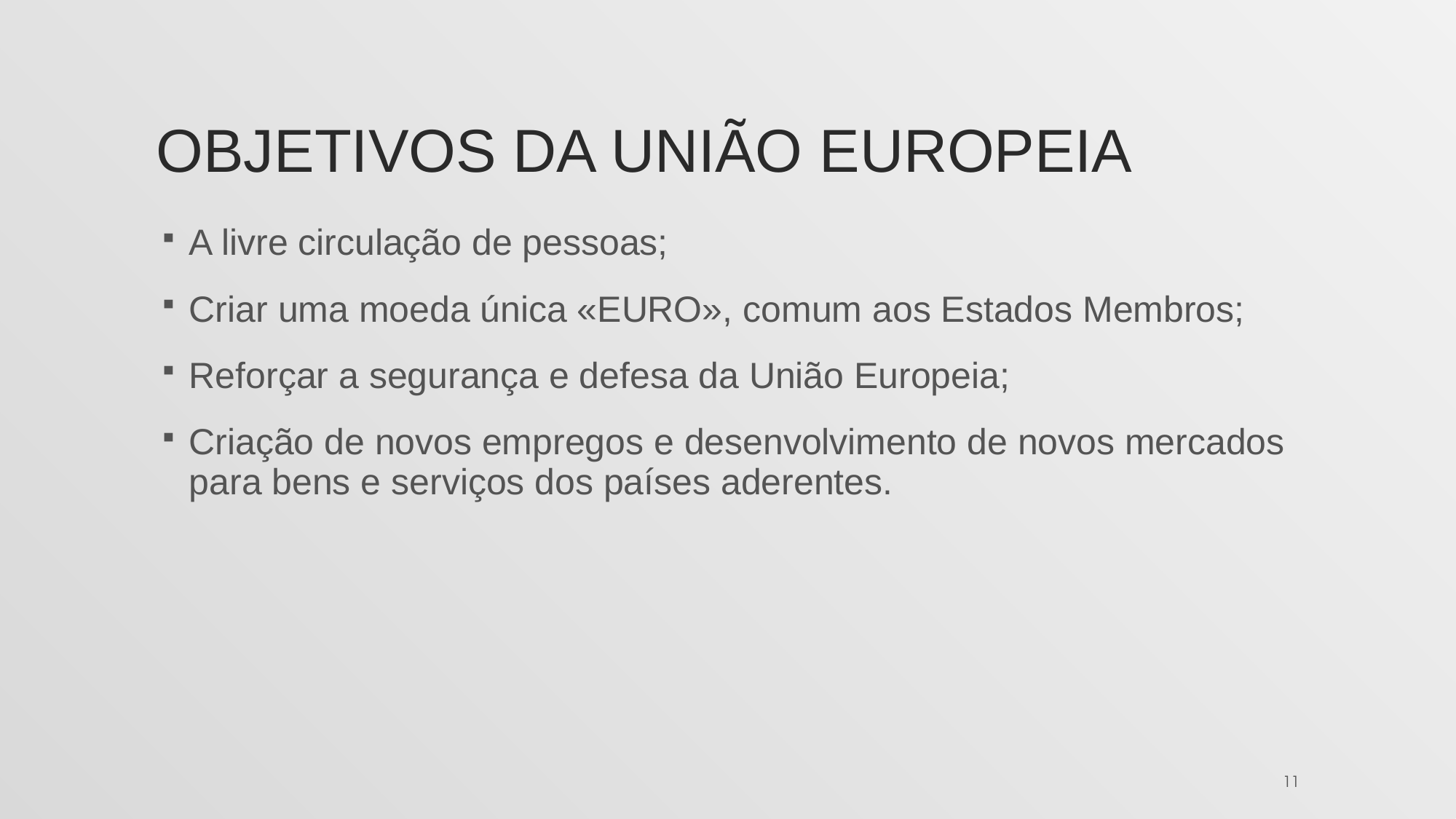

# OBJETIVOS DA UNIÃO EUROPEIA
A livre circulação de pessoas;
Criar uma moeda única «EURO», comum aos Estados Membros;
Reforçar a segurança e defesa da União Europeia;
Criação de novos empregos e desenvolvimento de novos mercados para bens e serviços dos países aderentes.

11